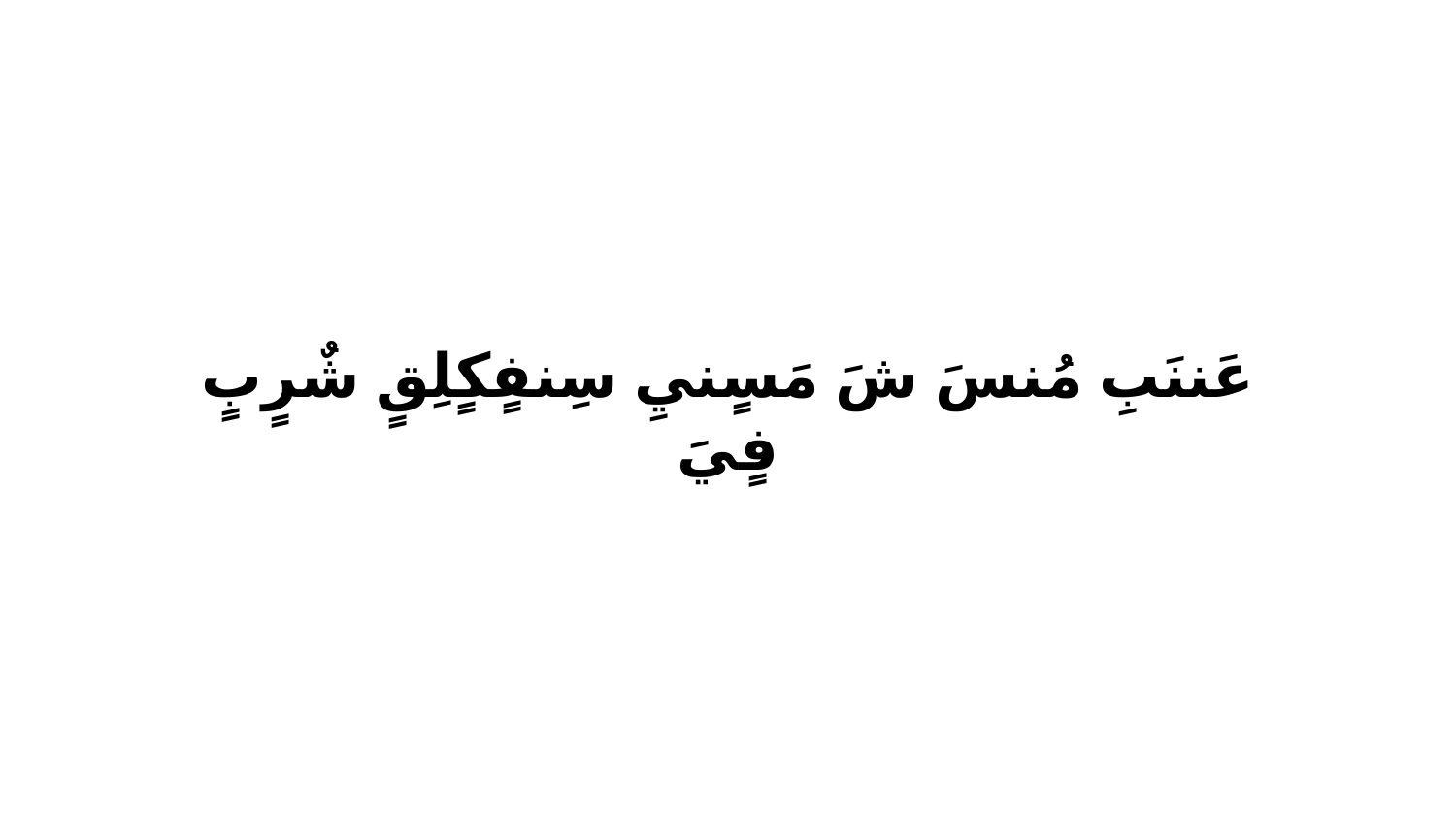

عَننَبِ مُنسَ شَ مَسٍنيِ سِنفٍكٍلِقٍ شٌرٍبٍ فٍيَ